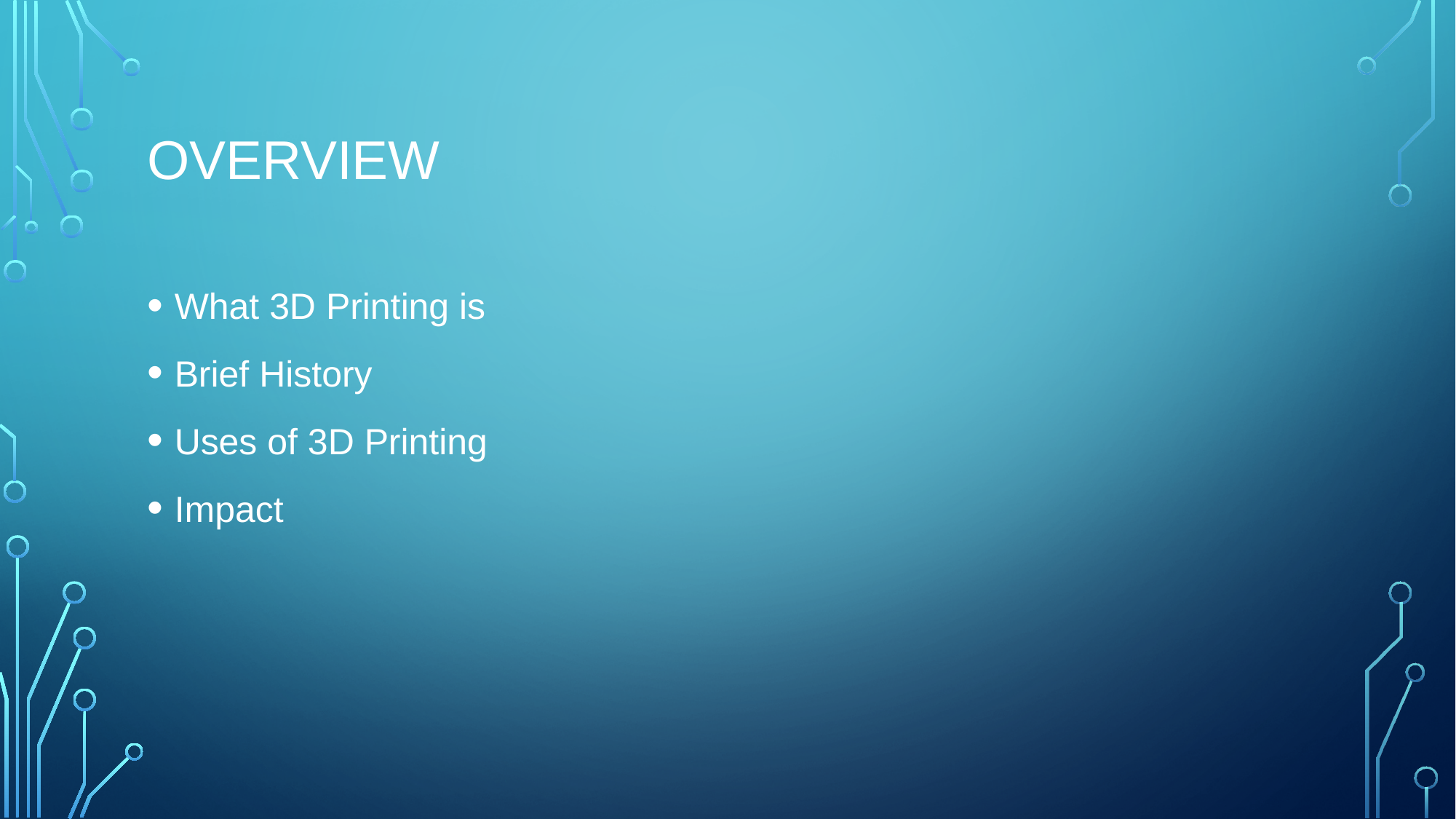

# Overview
What 3D Printing is
Brief History
Uses of 3D Printing
Impact